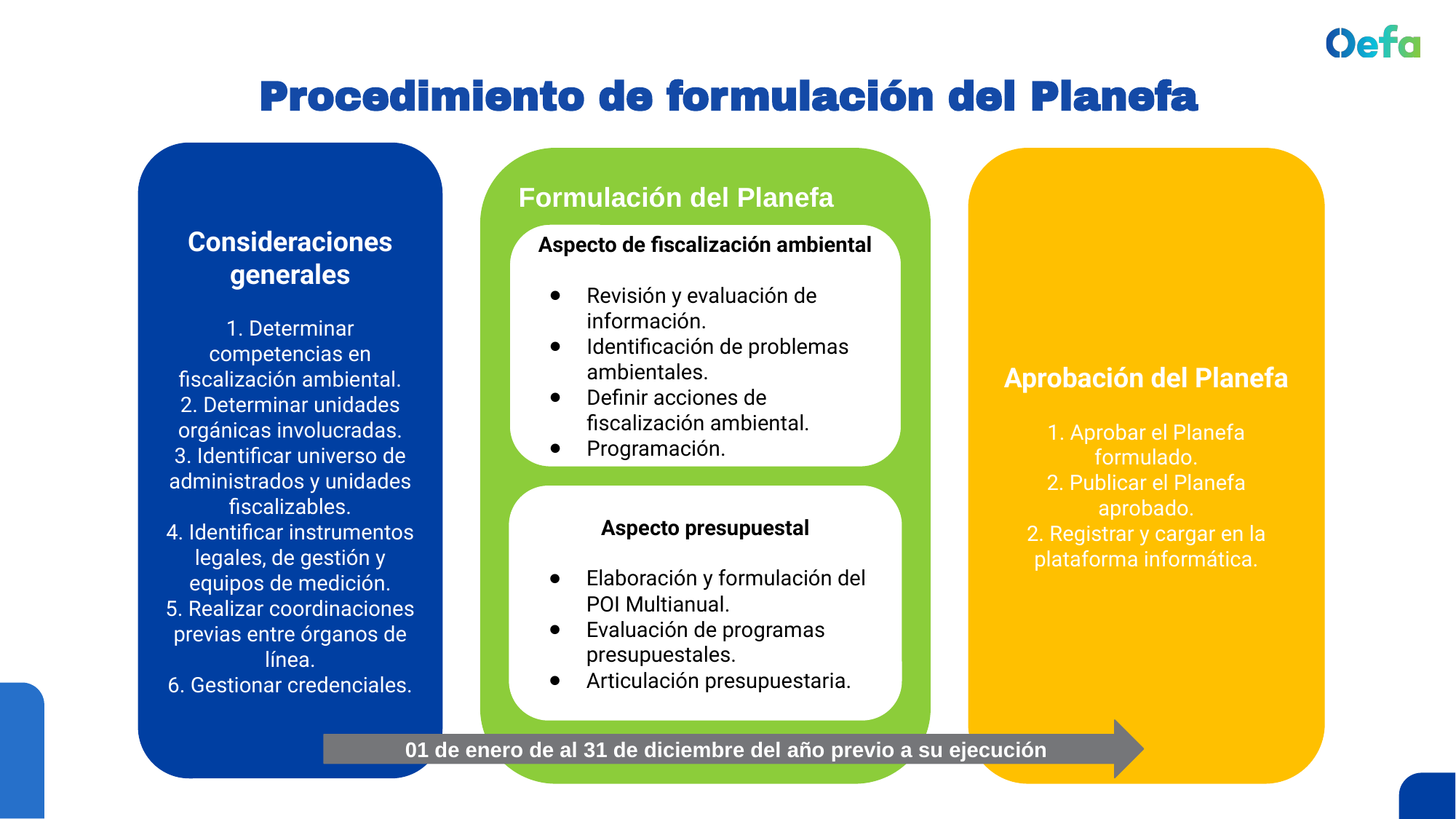

# Procedimiento de formulación del Planefa
Consideraciones generales

1. Determinar competencias en fiscalización ambiental.
2. Determinar unidades orgánicas involucradas.
3. Identificar universo de administrados y unidades fiscalizables.
4. Identificar instrumentos legales, de gestión y equipos de medición.
5. Realizar coordinaciones previas entre órganos de línea.
6. Gestionar credenciales.

Aprobación del Planefa

1. Aprobar el Planefa formulado.
2. Publicar el Planefa aprobado.
2. Registrar y cargar en la plataforma informática.
Formulación del Planefa
Formulación del Planefa
Aspecto de fiscalización ambiental

Revisión y evaluación de información.
Identificación de problemas ambientales.
Definir acciones de fiscalización ambiental.
Programación.
Aspecto presupuestal

Elaboración y formulación del POI Multianual.
Evaluación de programas presupuestales.
Articulación presupuestaria.
01 de enero de al 31 de diciembre del año previo a su ejecución